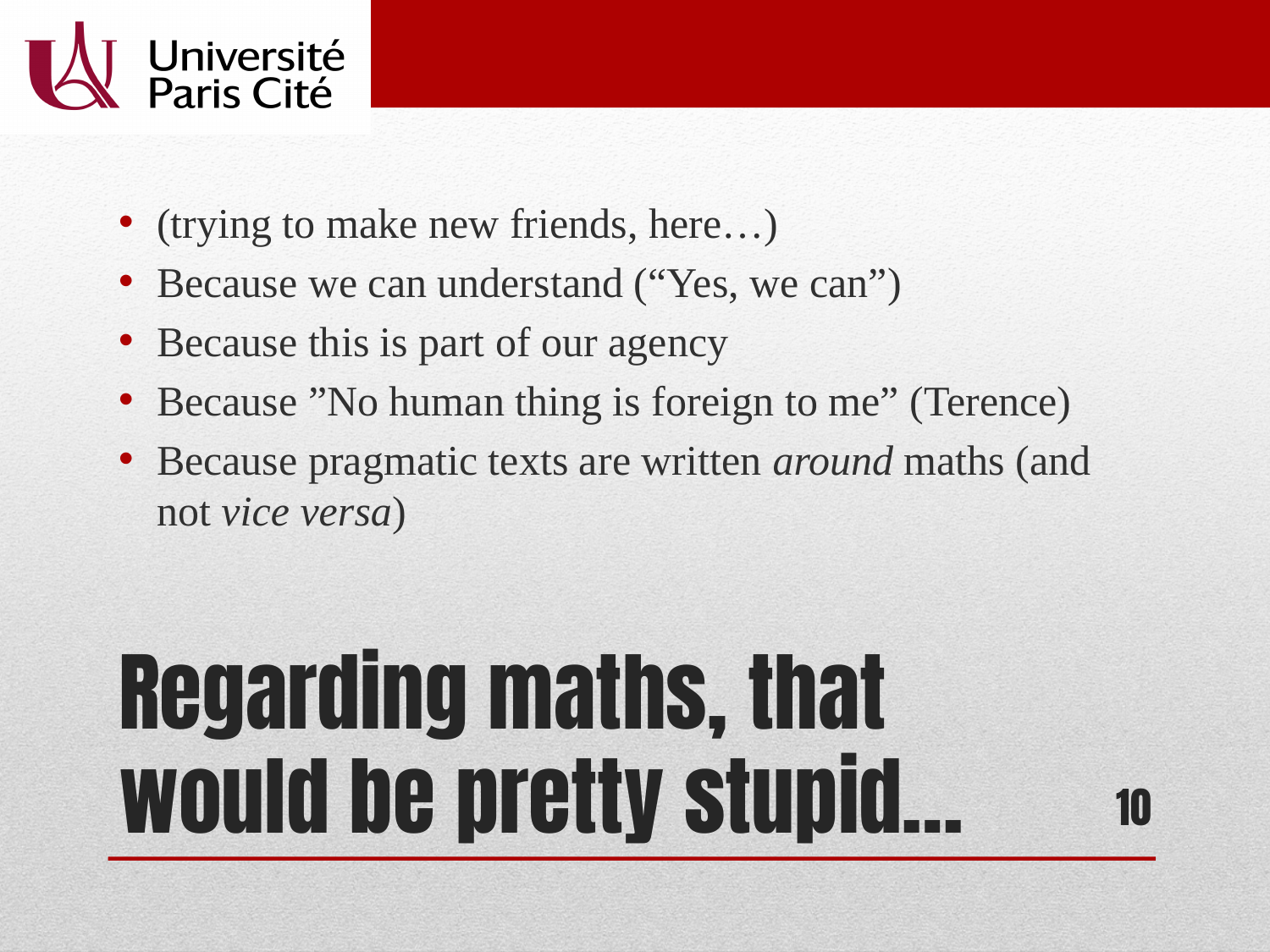

(trying to make new friends, here…)
Because we can understand (“Yes, we can”)
Because this is part of our agency
Because ”No human thing is foreign to me” (Terence)
Because pragmatic texts are written around maths (and not vice versa)
# Regarding maths, that would be pretty stupid…
10